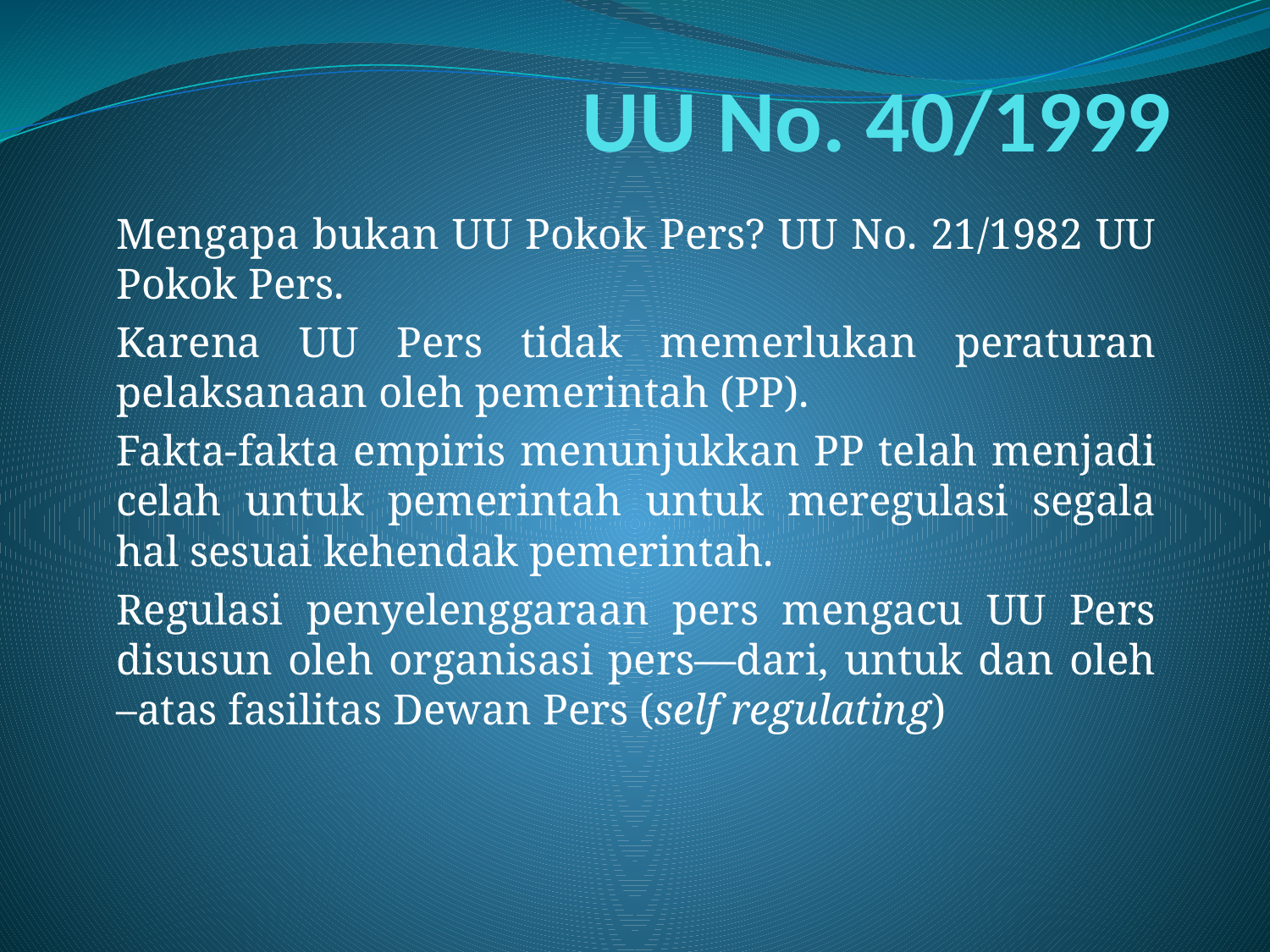

# UU No. 40/1999
Mengapa bukan UU Pokok Pers? UU No. 21/1982 UU Pokok Pers.
Karena UU Pers tidak memerlukan peraturan pelaksanaan oleh pemerintah (PP).
Fakta-fakta empiris menunjukkan PP telah menjadi celah untuk pemerintah untuk meregulasi segala hal sesuai kehendak pemerintah.
Regulasi penyelenggaraan pers mengacu UU Pers disusun oleh organisasi pers—dari, untuk dan oleh –atas fasilitas Dewan Pers (self regulating)